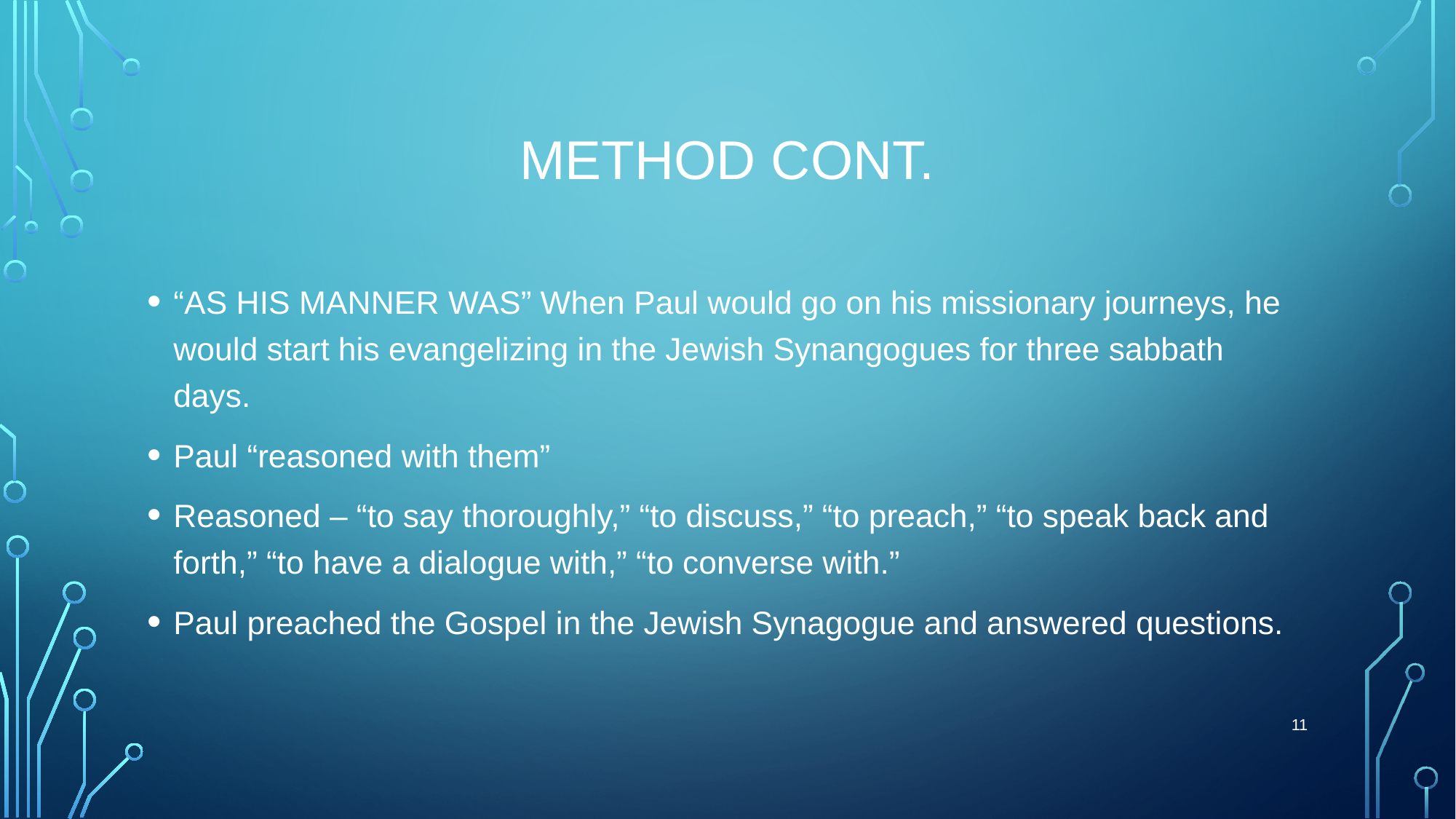

# METHOD CONT.
“AS HIS MANNER WAS” When Paul would go on his missionary journeys, he would start his evangelizing in the Jewish Synangogues for three sabbath days.
Paul “reasoned with them”
Reasoned – “to say thoroughly,” “to discuss,” “to preach,” “to speak back and forth,” “to have a dialogue with,” “to converse with.”
Paul preached the Gospel in the Jewish Synagogue and answered questions.
11